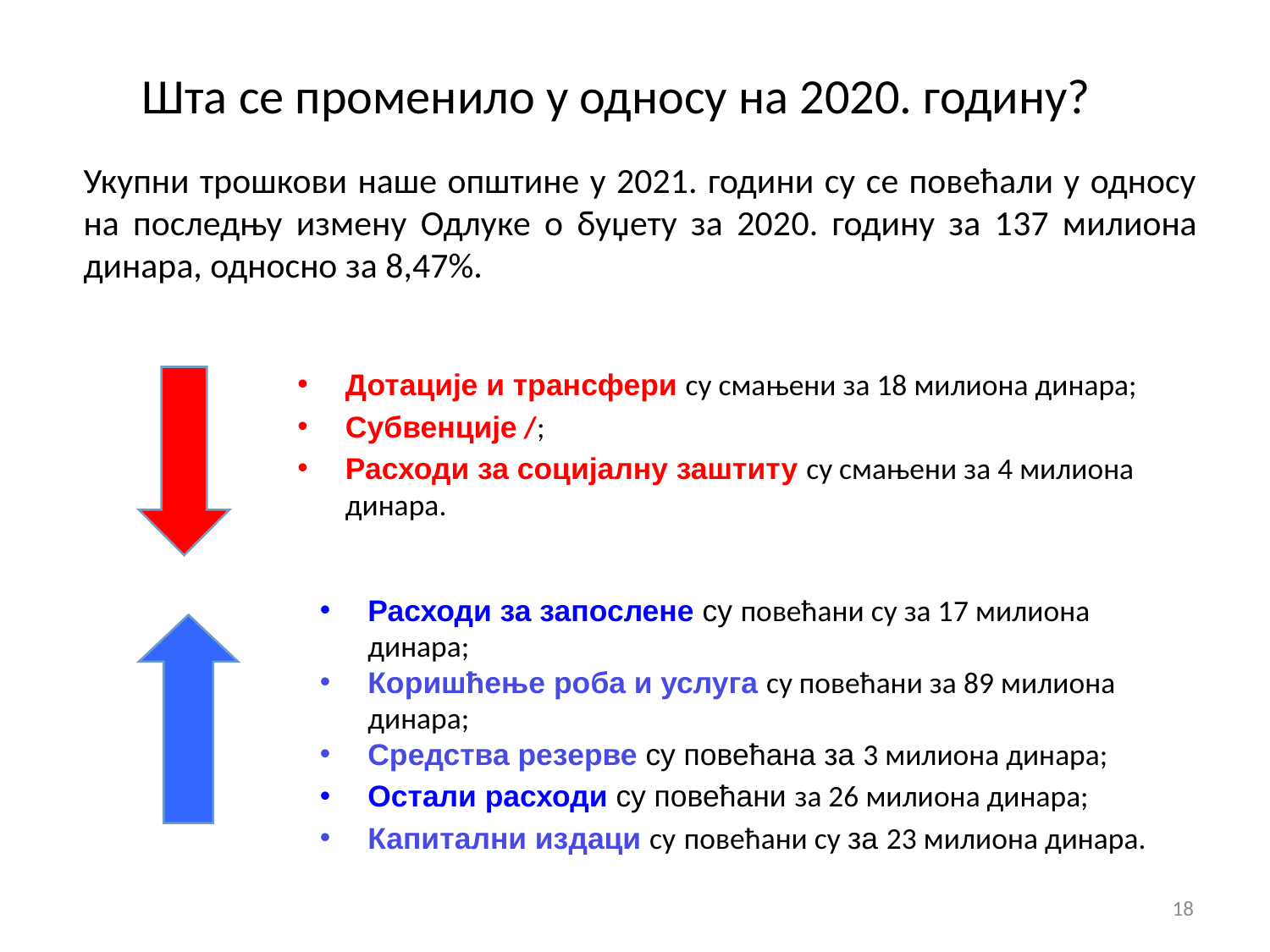

Шта се променило у односу на 2020. годину?
Укупни трошкови наше општине у 2021. години су се повећали у односу на последњу измену Одлуке о буџету за 2020. годину за 137 милиона динара, односно за 8,47%.

Дотације и трансфери су смањени за 18 милиона динара;
Субвенције /;
Расходи за социјалну заштиту су смањени за 4 милиона динара.

Расходи за запослене су повећани су за 17 милиона динара;
Коришћење роба и услуга су повећани за 89 милиона динара;
Средства резерве су повећана за 3 милиона динара;
Остали расходи су повећани за 26 милиона динара;
Капитални издаци су повећани су за 23 милиона динара.

18